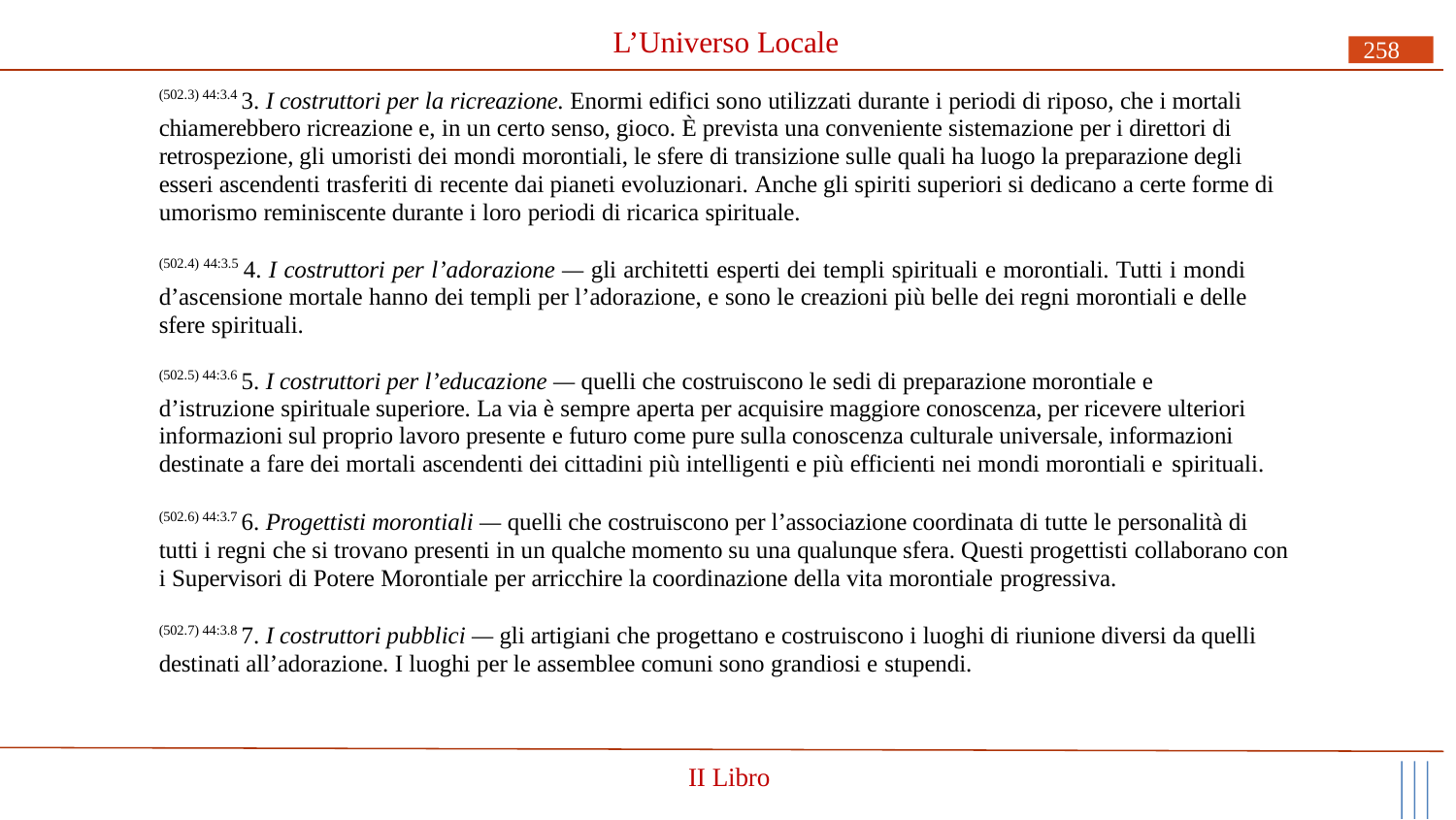

# L’Universo Locale
258

(502.3) 44:3.4 3. I costruttori per la ricreazione. Enormi edifici sono utilizzati durante i periodi di riposo, che i mortali  chiamerebbero ricreazione e, in un certo senso, gioco. È prevista una conveniente sistemazione per i direttori di  retrospezione, gli umoristi dei mondi morontiali, le sfere di transizione sulle quali ha luogo la preparazione degli  esseri ascendenti trasferiti di recente dai pianeti evoluzionari. Anche gli spiriti superiori si dedicano a certe forme di  umorismo reminiscente durante i loro periodi di ricarica spirituale.

(502.4) 44:3.5 4. I costruttori per l’adorazione — gli architetti esperti dei templi spirituali e morontiali. Tutti i mondi  d’ascensione mortale hanno dei templi per l’adorazione, e sono le creazioni più belle dei regni morontiali e delle  sfere spirituali.

(502.5) 44:3.6 5. I costruttori per l’educazione — quelli che costruiscono le sedi di preparazione morontiale e
d’istruzione spirituale superiore. La via è sempre aperta per acquisire maggiore conoscenza, per ricevere ulteriori  informazioni sul proprio lavoro presente e futuro come pure sulla conoscenza culturale universale, informazioni  destinate a fare dei mortali ascendenti dei cittadini più intelligenti e più efficienti nei mondi morontiali e spirituali.

(502.6) 44:3.7 6. Progettisti morontiali — quelli che costruiscono per l’associazione coordinata di tutte le personalità di  tutti i regni che si trovano presenti in un qualche momento su una qualunque sfera. Questi progettisti collaborano con  i Supervisori di Potere Morontiale per arricchire la coordinazione della vita morontiale progressiva.

(502.7) 44:3.8 7. I costruttori pubblici — gli artigiani che progettano e costruiscono i luoghi di riunione diversi da quelli  destinati all’adorazione. I luoghi per le assemblee comuni sono grandiosi e stupendi.

II Libro